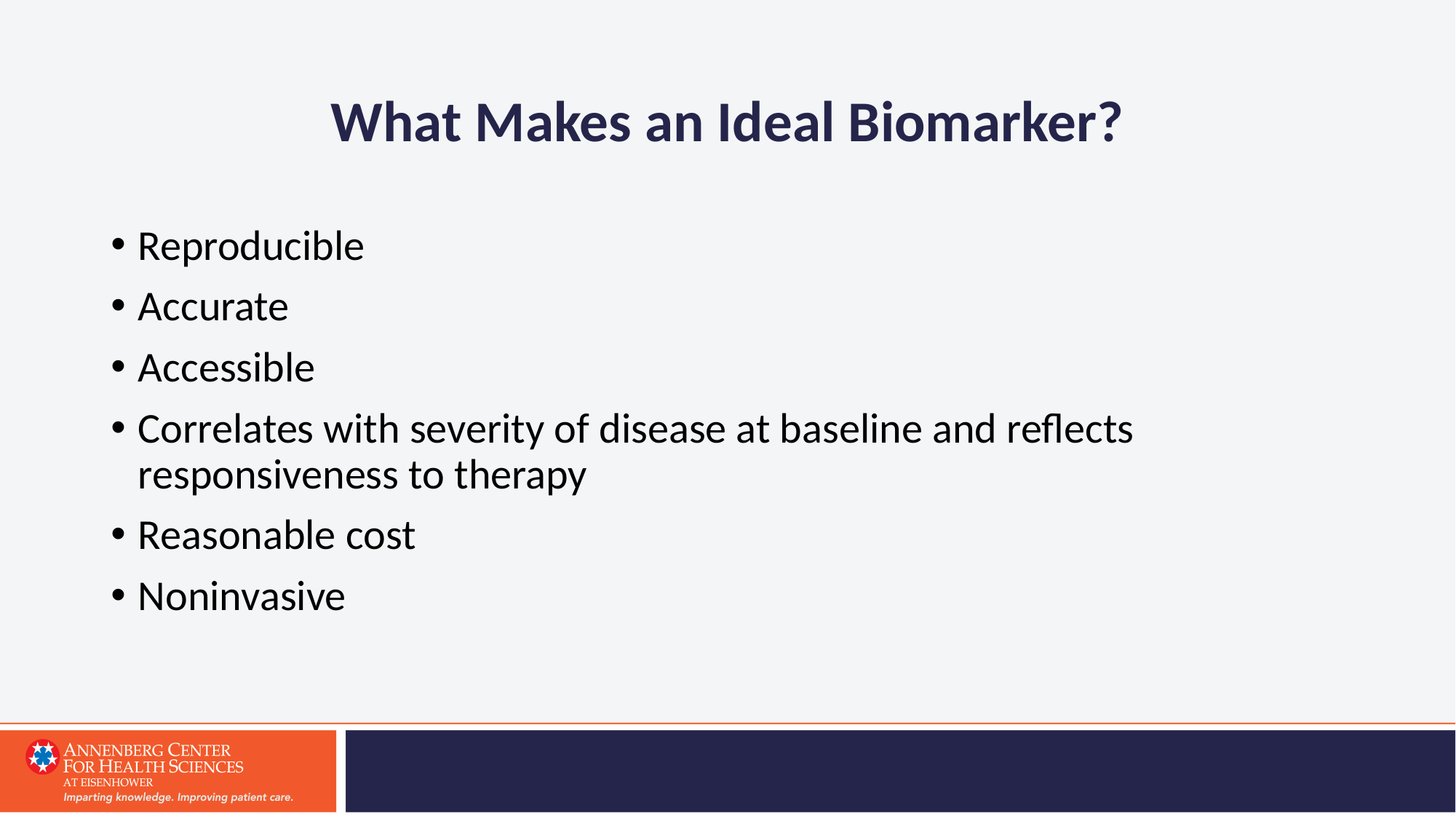

# What Makes an Ideal Biomarker?
Reproducible
Accurate
Accessible
Correlates with severity of disease at baseline and reflects responsiveness to therapy
Reasonable cost
Noninvasive